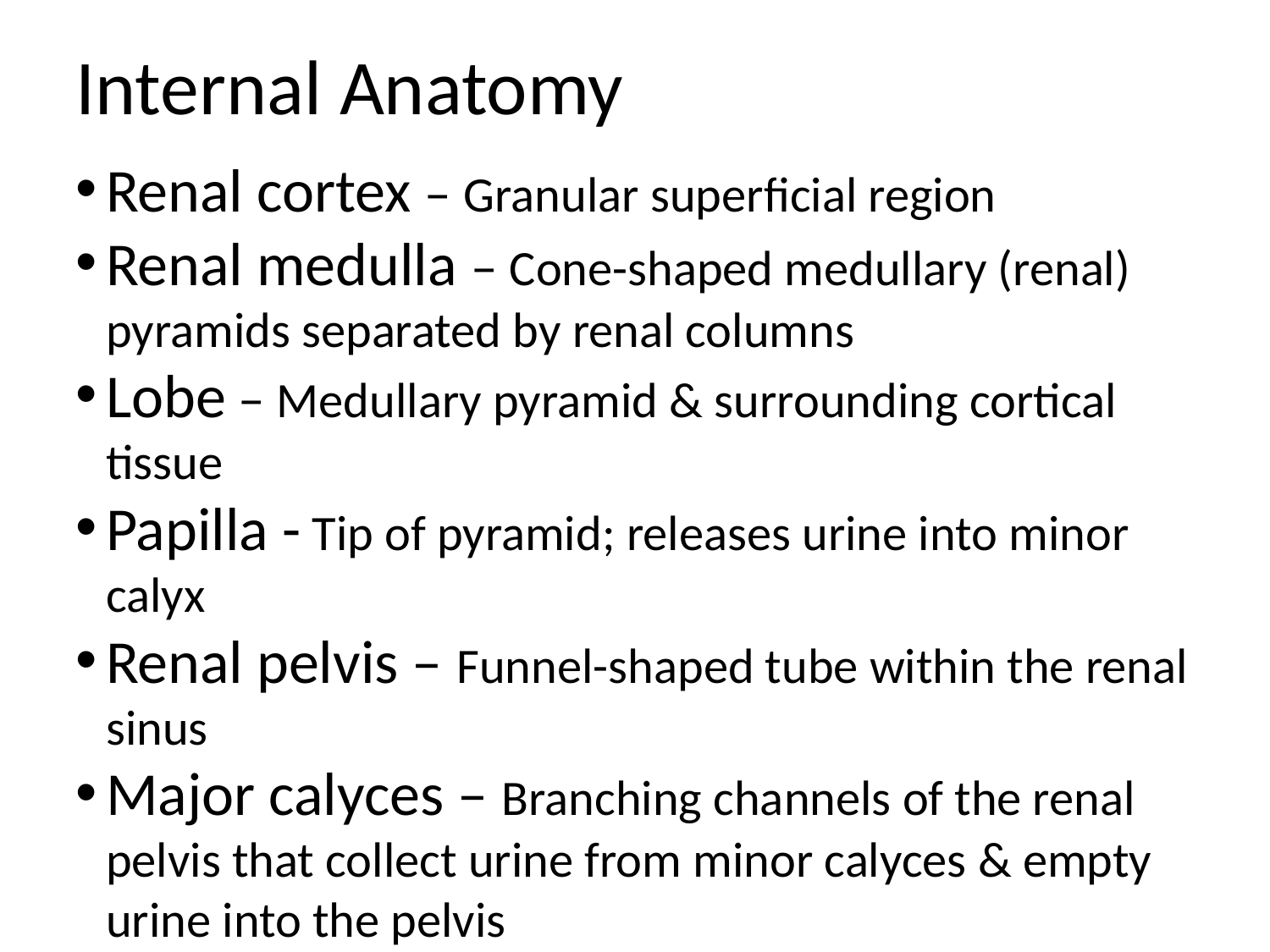

Internal Anatomy
Renal cortex – Granular superficial region
Renal medulla – Cone-shaped medullary (renal) pyramids separated by renal columns
Lobe – Medullary pyramid & surrounding cortical tissue
Papilla - Tip of pyramid; releases urine into minor calyx
Renal pelvis – Funnel-shaped tube within the renal sinus
Major calyces – Branching channels of the renal pelvis that collect urine from minor calyces & empty urine into the pelvis
Renal Pelvis - Urine flows from the pelvis to ureter